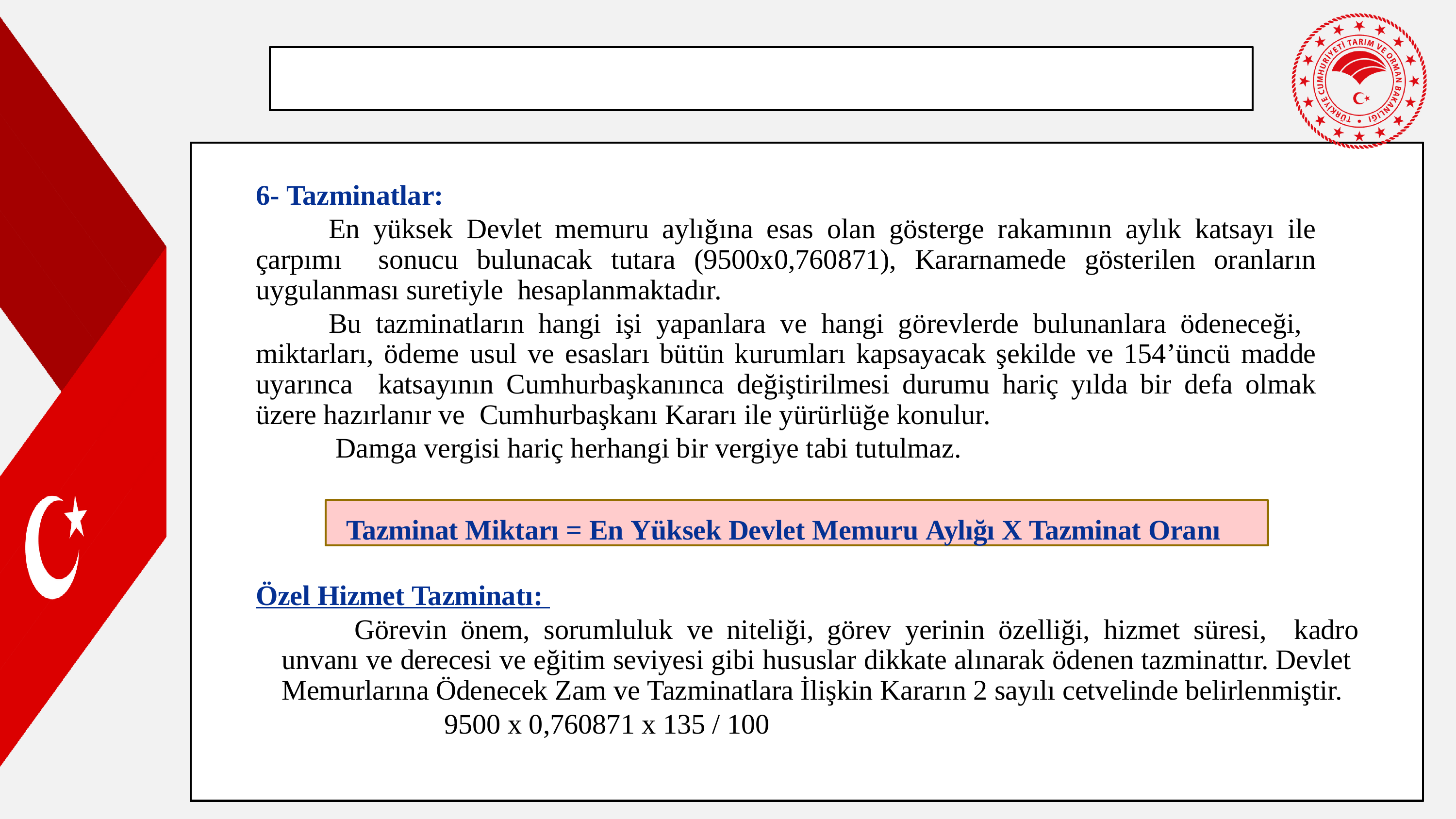

6- Tazminatlar:
	En yüksek Devlet memuru aylığına esas olan gösterge rakamının aylık katsayı ile çarpımı  sonucu bulunacak tutara (9500x0,760871), Kararnamede gösterilen oranların uygulanması suretiyle  hesaplanmaktadır.
	Bu tazminatların hangi işi yapanlara ve hangi görevlerde bulunanlara ödeneceği,  miktarları, ödeme usul ve esasları bütün kurumları kapsayacak şekilde ve 154’üncü madde uyarınca  katsayının Cumhurbaşkanınca değiştirilmesi durumu hariç yılda bir defa olmak üzere hazırlanır ve  Cumhurbaşkanı Kararı ile yürürlüğe konulur.
	 Damga vergisi hariç herhangi bir vergiye tabi tutulmaz.
Tazminat Miktarı = En Yüksek Devlet Memuru Aylığı X Tazminat Oranı
Özel Hizmet Tazminatı:
		Görevin önem, sorumluluk ve niteliği, görev yerinin özelliği, hizmet süresi,  kadro unvanı ve derecesi ve eğitim seviyesi gibi hususlar dikkate alınarak ödenen tazminattır. Devlet  Memurlarına Ödenecek Zam ve Tazminatlara İlişkin Kararın 2 sayılı cetvelinde belirlenmiştir.
                           9500 x 0,760871 x 135 / 100